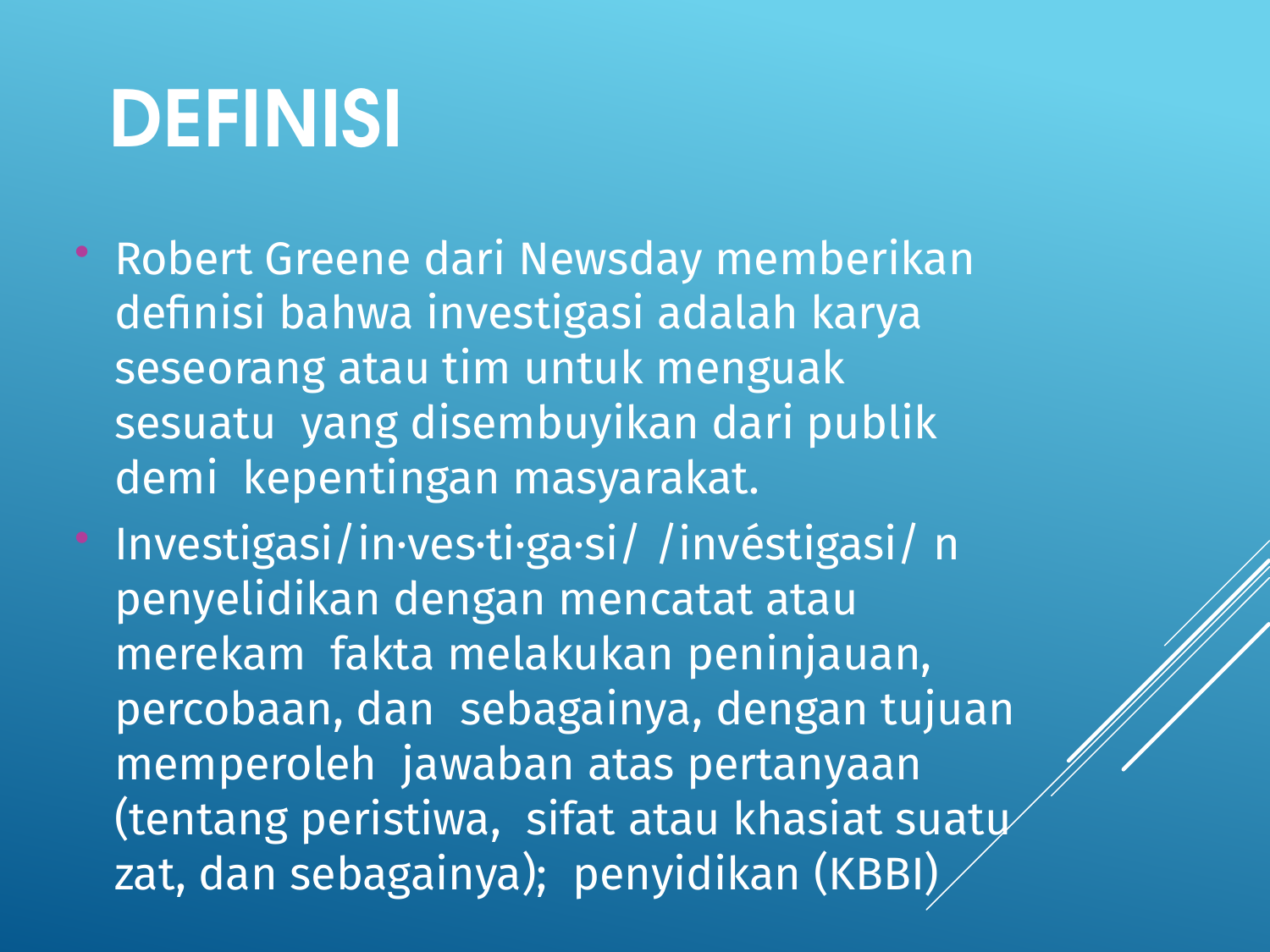

DEFINISI
Robert Greene dari Newsday memberikan  definisi bahwa investigasi adalah karya  seseorang atau tim untuk menguak sesuatu  yang disembuyikan dari publik demi  kepentingan masyarakat.
Investigasi/in·ves·ti·ga·si/ /invéstigasi/ n  penyelidikan dengan mencatat atau merekam  fakta melakukan peninjauan, percobaan, dan  sebagainya, dengan tujuan memperoleh  jawaban atas pertanyaan (tentang peristiwa,  sifat atau khasiat suatu zat, dan sebagainya);  penyidikan (KBBI)